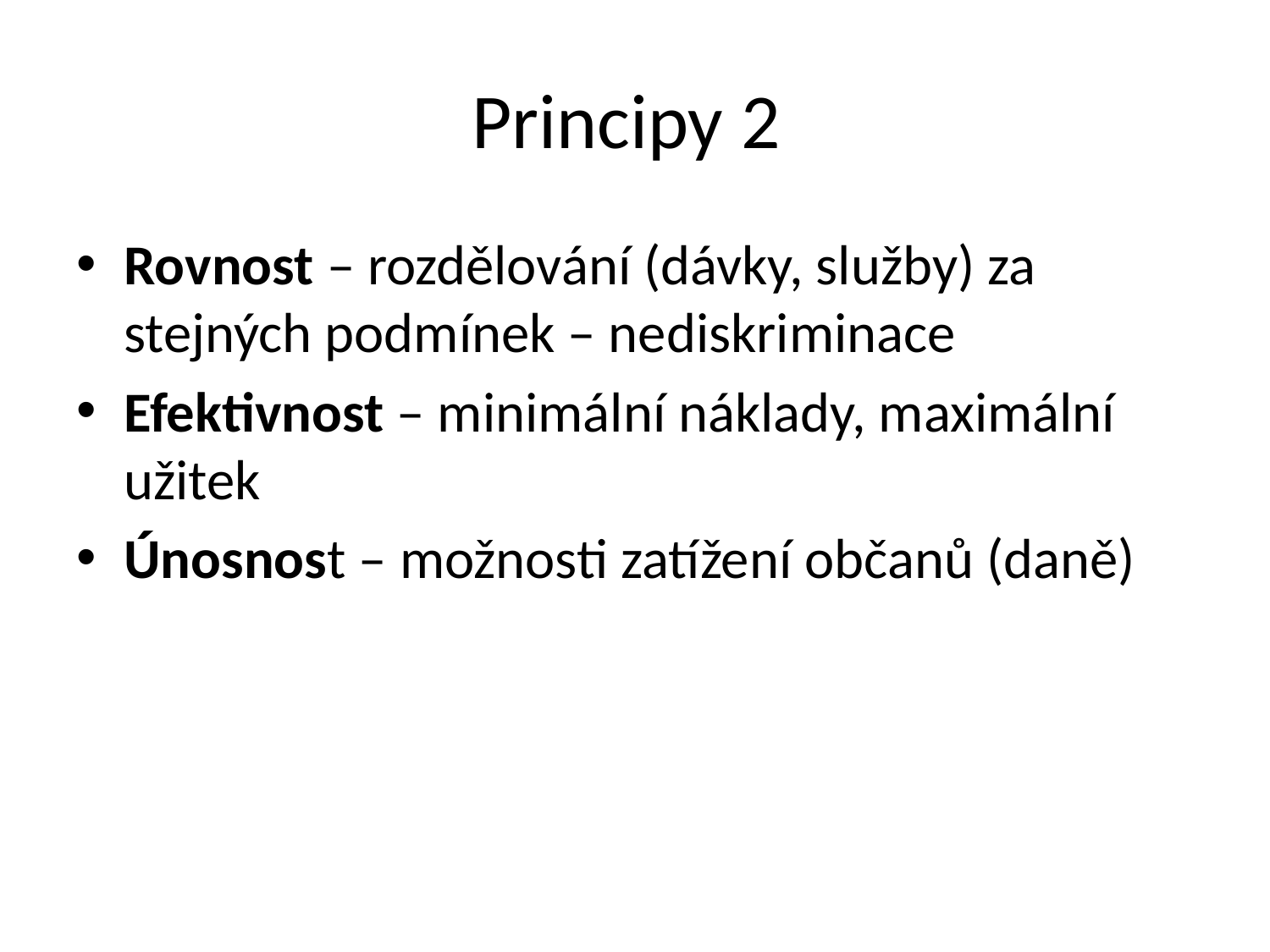

# Principy 2
Rovnost – rozdělování (dávky, služby) za stejných podmínek – nediskriminace
Efektivnost – minimální náklady, maximální užitek
Únosnost – možnosti zatížení občanů (daně)